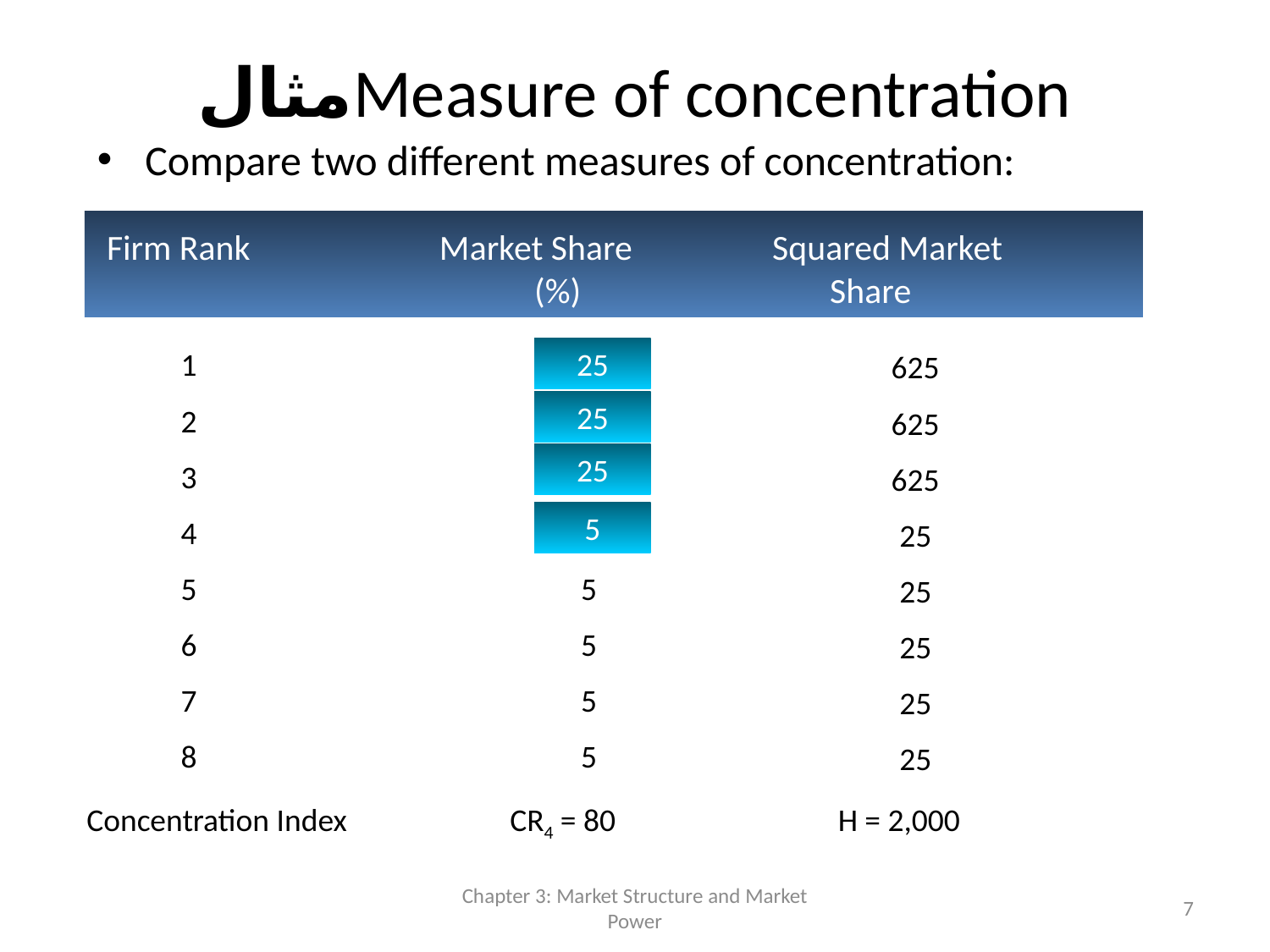

# مثالMeasure of concentration
Compare two different measures of concentration:
 Firm Rank	           Market Share	     Squared Market
			       (%)	                            Share
 1			   25
25
625
 2			   25
25
625
 3			   25
25
625
 4			    5
5
25
 5			    5
25
 6			    5
25
 7			    5
25
 8			    5
25
Concentration Index
CR4 = 80
H = 2,000
Chapter 3: Market Structure and Market Power
7